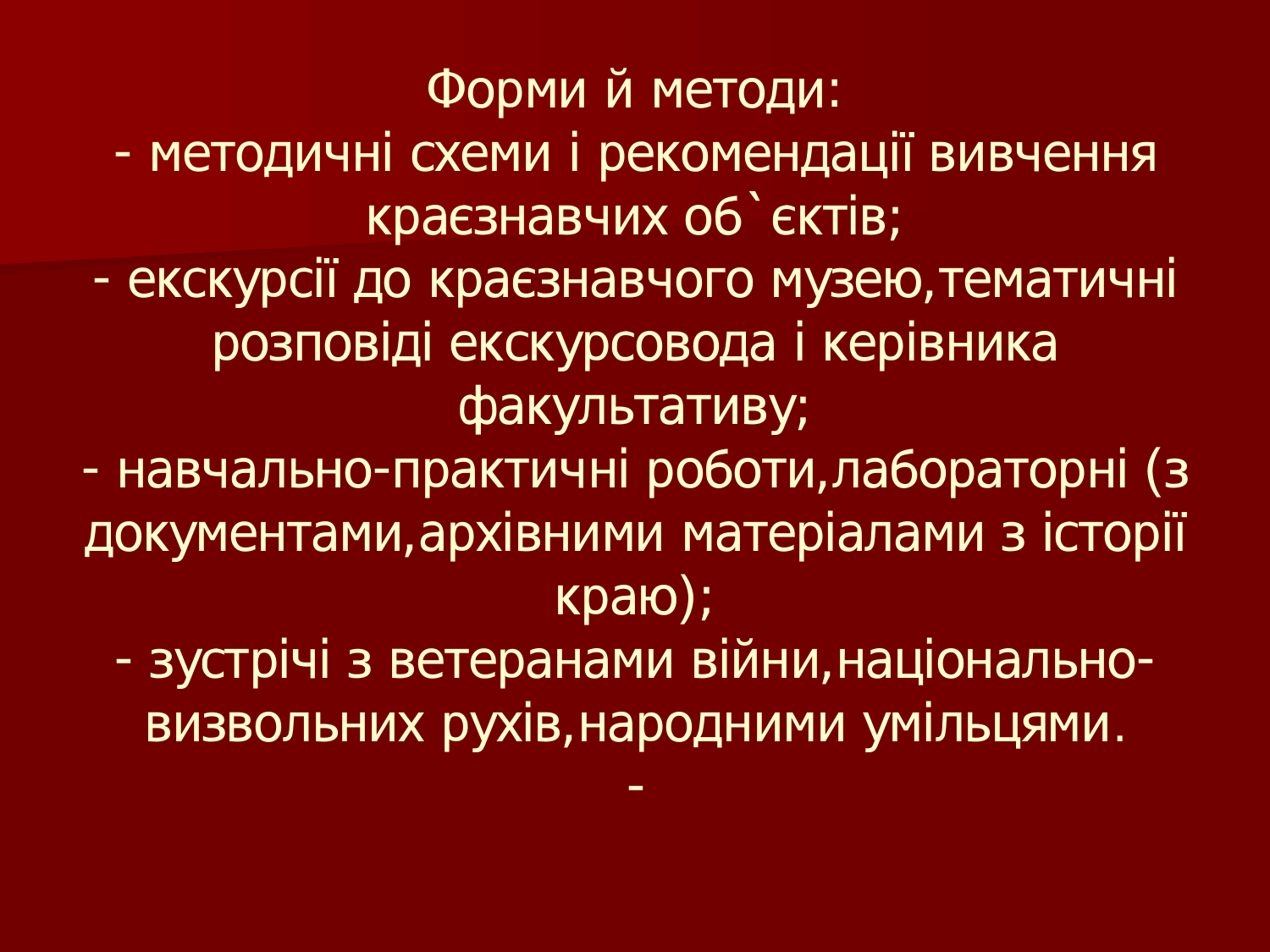

Форми й методи:
- методичні схеми і рекомендації вивчення краєзнавчих об`єктів;
- екскурсії до краєзнавчого музею,тематичні розповіді екскурсовода і керівника факультативу;
- навчально-практичні роботи,лабораторні (з документами,архівними матеріалами з історії краю);
- зустрічі з ветеранами війни,національно-визвольних рухів,народними умільцями.
-